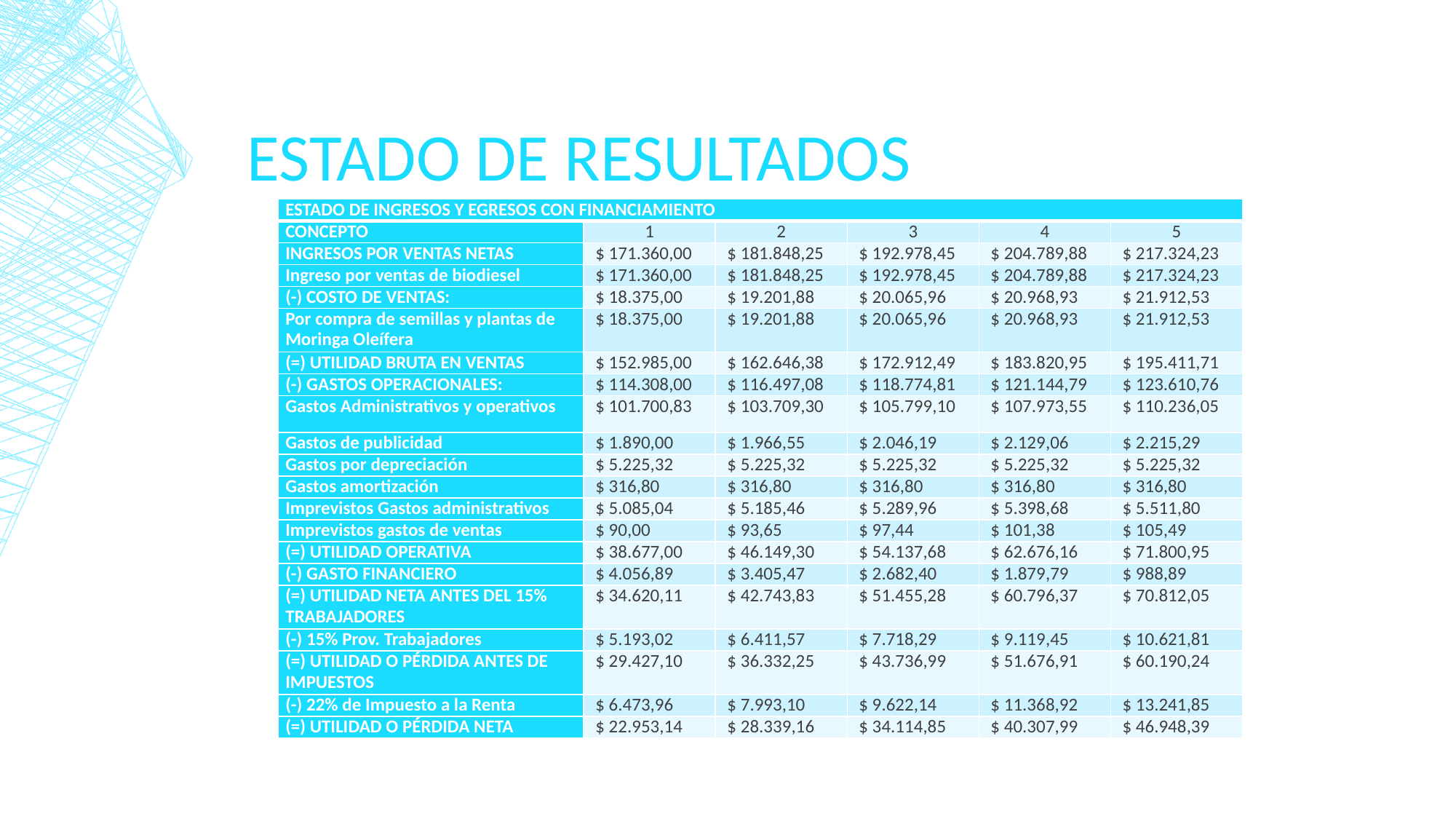

# Estado de resultados
| ESTADO DE INGRESOS Y EGRESOS CON FINANCIAMIENTO |  |  |  |  |  |
| --- | --- | --- | --- | --- | --- |
| CONCEPTO | 1 | 2 | 3 | 4 | 5 |
| INGRESOS POR VENTAS NETAS | $ 171.360,00 | $ 181.848,25 | $ 192.978,45 | $ 204.789,88 | $ 217.324,23 |
| Ingreso por ventas de biodiesel | $ 171.360,00 | $ 181.848,25 | $ 192.978,45 | $ 204.789,88 | $ 217.324,23 |
| (-) COSTO DE VENTAS: | $ 18.375,00 | $ 19.201,88 | $ 20.065,96 | $ 20.968,93 | $ 21.912,53 |
| Por compra de semillas y plantas de Moringa Oleífera | $ 18.375,00 | $ 19.201,88 | $ 20.065,96 | $ 20.968,93 | $ 21.912,53 |
| (=) UTILIDAD BRUTA EN VENTAS | $ 152.985,00 | $ 162.646,38 | $ 172.912,49 | $ 183.820,95 | $ 195.411,71 |
| (-) GASTOS OPERACIONALES: | $ 114.308,00 | $ 116.497,08 | $ 118.774,81 | $ 121.144,79 | $ 123.610,76 |
| Gastos Administrativos y operativos | $ 101.700,83 | $ 103.709,30 | $ 105.799,10 | $ 107.973,55 | $ 110.236,05 |
| Gastos de publicidad | $ 1.890,00 | $ 1.966,55 | $ 2.046,19 | $ 2.129,06 | $ 2.215,29 |
| Gastos por depreciación | $ 5.225,32 | $ 5.225,32 | $ 5.225,32 | $ 5.225,32 | $ 5.225,32 |
| Gastos amortización | $ 316,80 | $ 316,80 | $ 316,80 | $ 316,80 | $ 316,80 |
| Imprevistos Gastos administrativos | $ 5.085,04 | $ 5.185,46 | $ 5.289,96 | $ 5.398,68 | $ 5.511,80 |
| Imprevistos gastos de ventas | $ 90,00 | $ 93,65 | $ 97,44 | $ 101,38 | $ 105,49 |
| (=) UTILIDAD OPERATIVA | $ 38.677,00 | $ 46.149,30 | $ 54.137,68 | $ 62.676,16 | $ 71.800,95 |
| (-) GASTO FINANCIERO | $ 4.056,89 | $ 3.405,47 | $ 2.682,40 | $ 1.879,79 | $ 988,89 |
| (=) UTILIDAD NETA ANTES DEL 15% TRABAJADORES | $ 34.620,11 | $ 42.743,83 | $ 51.455,28 | $ 60.796,37 | $ 70.812,05 |
| (-) 15% Prov. Trabajadores | $ 5.193,02 | $ 6.411,57 | $ 7.718,29 | $ 9.119,45 | $ 10.621,81 |
| (=) UTILIDAD O PÉRDIDA ANTES DE IMPUESTOS | $ 29.427,10 | $ 36.332,25 | $ 43.736,99 | $ 51.676,91 | $ 60.190,24 |
| (-) 22% de Impuesto a la Renta | $ 6.473,96 | $ 7.993,10 | $ 9.622,14 | $ 11.368,92 | $ 13.241,85 |
| (=) UTILIDAD O PÉRDIDA NETA | $ 22.953,14 | $ 28.339,16 | $ 34.114,85 | $ 40.307,99 | $ 46.948,39 |